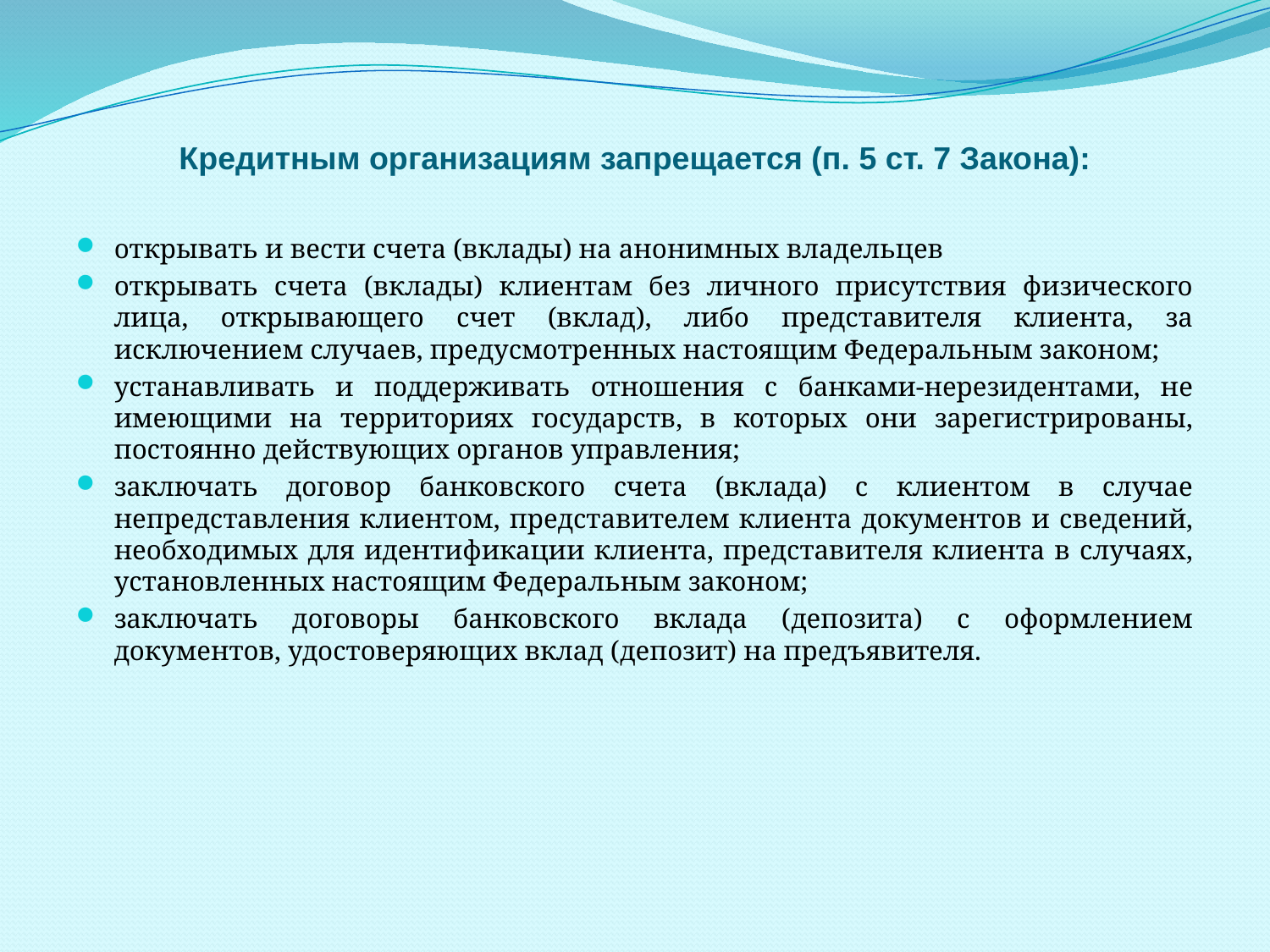

# Кредитным организациям запрещается (п. 5 ст. 7 Закона):
открывать и вести счета (вклады) на анонимных владельцев
открывать счета (вклады) клиентам без личного присутствия физического лица, открывающего счет (вклад), либо представителя клиента, за исключением случаев, предусмотренных настоящим Федеральным законом;
устанавливать и поддерживать отношения с банками-нерезидентами, не имеющими на территориях государств, в которых они зарегистрированы, постоянно действующих органов управления;
заключать договор банковского счета (вклада) с клиентом в случае непредставления клиентом, представителем клиента документов и сведений, необходимых для идентификации клиента, представителя клиента в случаях, установленных настоящим Федеральным законом;
заключать договоры банковского вклада (депозита) с оформлением документов, удостоверяющих вклад (депозит) на предъявителя.